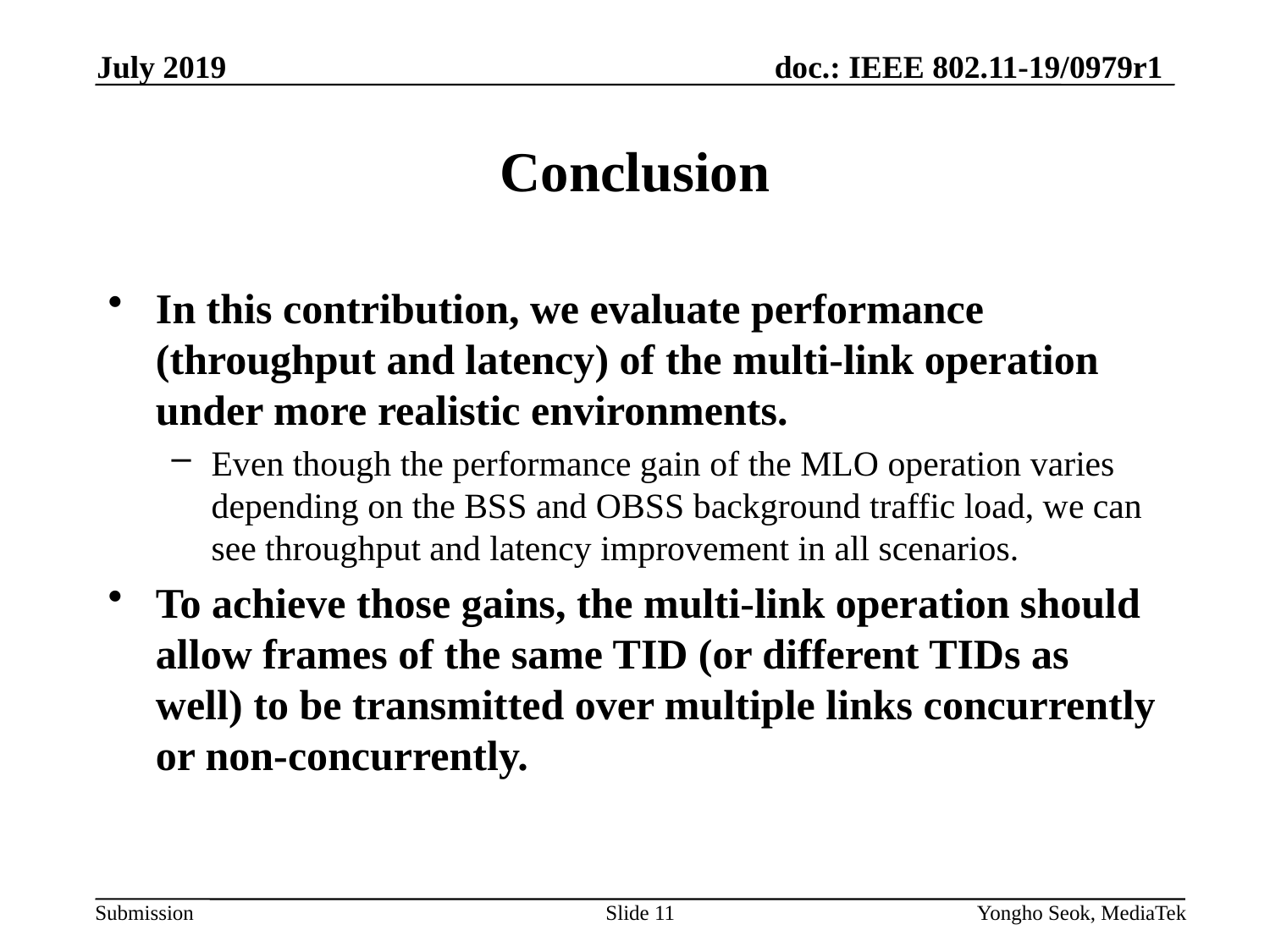

July 2019
# Conclusion
In this contribution, we evaluate performance (throughput and latency) of the multi-link operation under more realistic environments.
Even though the performance gain of the MLO operation varies depending on the BSS and OBSS background traffic load, we can see throughput and latency improvement in all scenarios.
To achieve those gains, the multi-link operation should allow frames of the same TID (or different TIDs as well) to be transmitted over multiple links concurrently or non-concurrently.
Slide 11
Yongho Seok, MediaTek